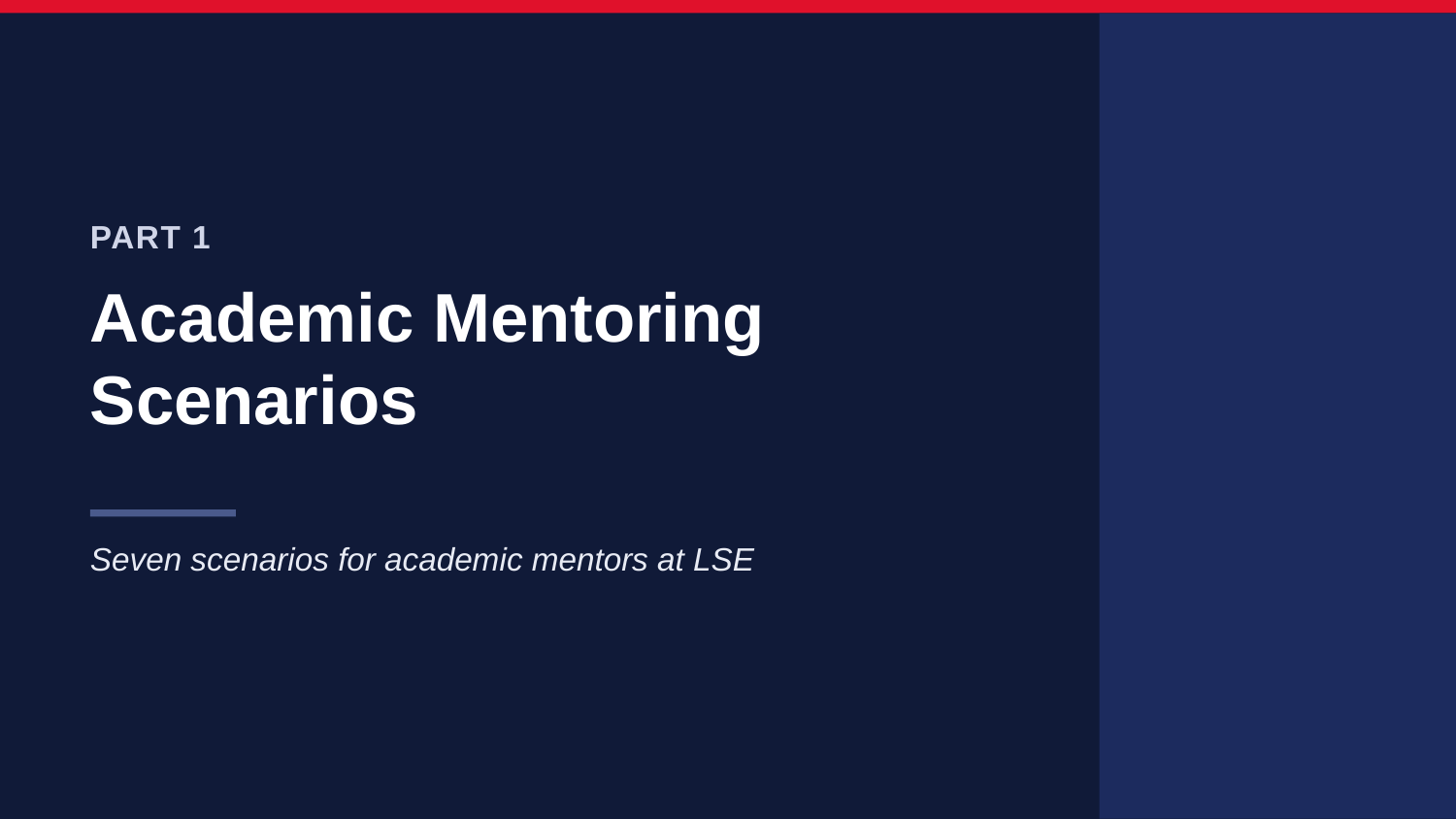

PART 1: Academic Mentoring Scenarios
PART 1

Academic Mentoring
Scenarios

Seven scenarios for academic mentors at LSE